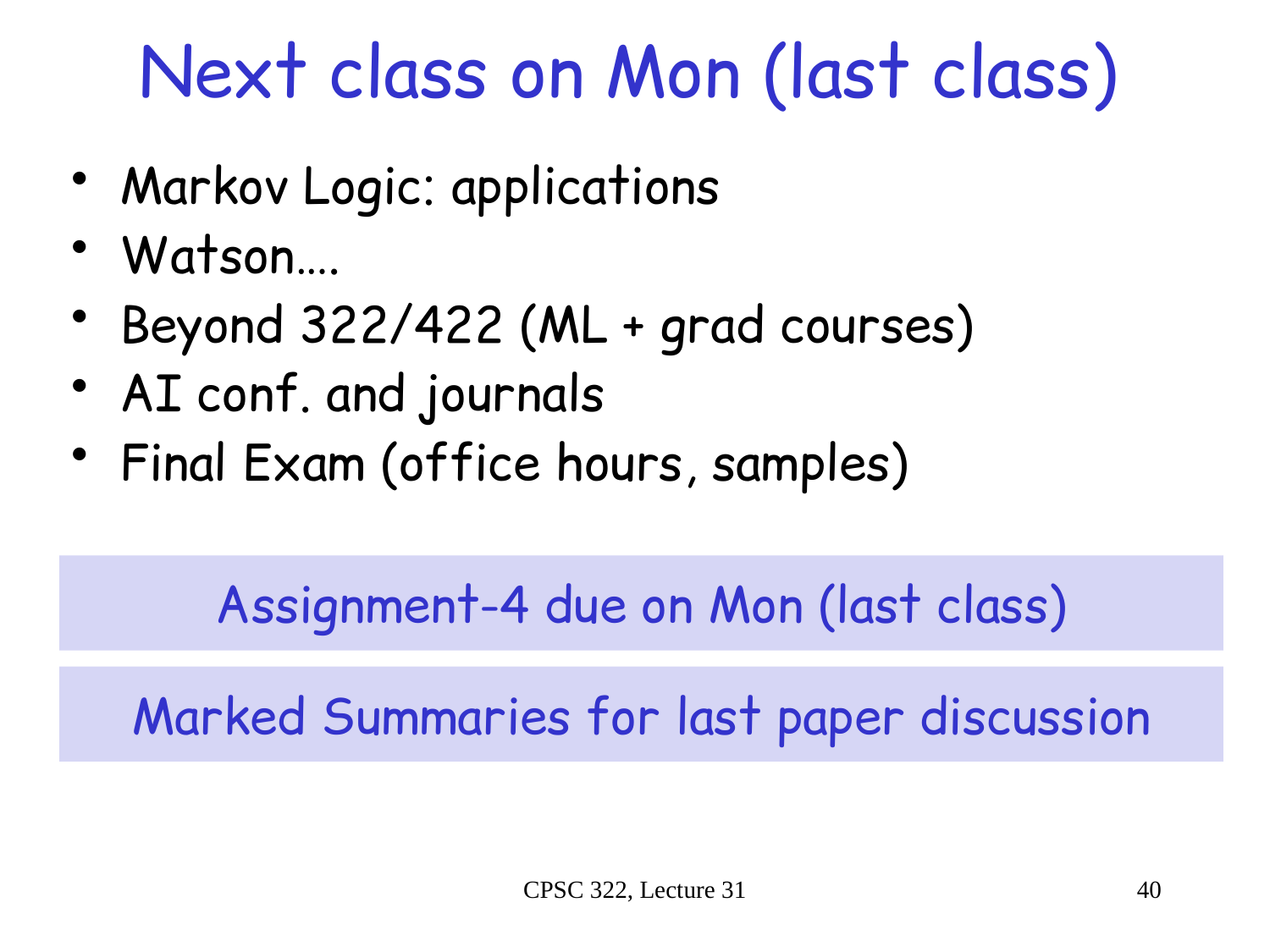

# Next class on Mon (last class)
Markov Logic: applications
Watson….
Beyond 322/422 (ML + grad courses)
AI conf. and journals
Final Exam (office hours, samples)

Assignment-4 due on Mon (last class)
Marked Summaries for last paper discussion
CPSC 322, Lecture 31
40